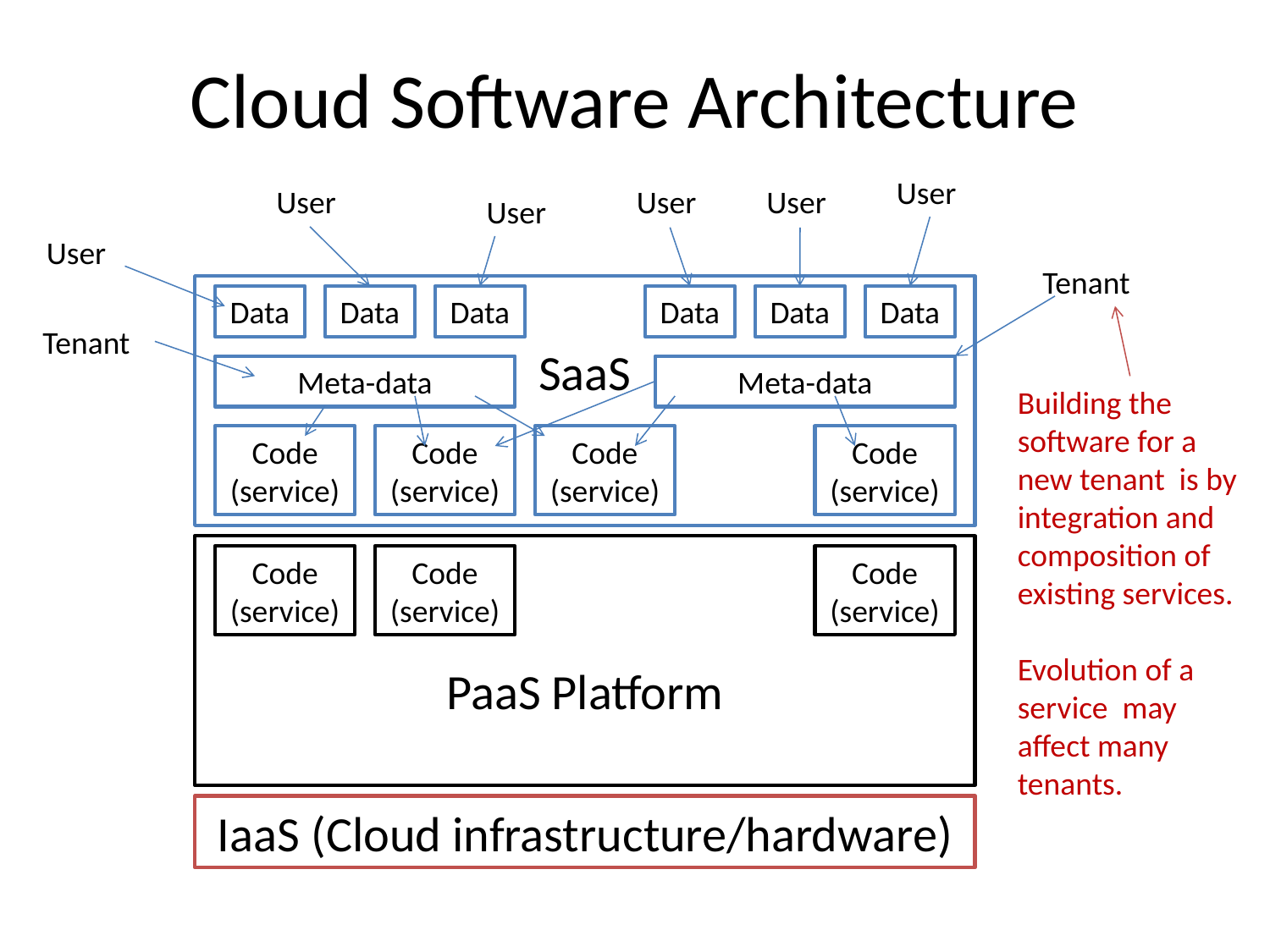

# Cloud Software Architecture
User
Data
User
User
User
Data
Data
User
User
Tenant
Meta-data

SaaS

Data
Data
Data
Building the software for a new tenant  is by integration and composition of existing services.

Evolution of a service  may affect many tenants.
Tenant
Meta-data
Code (service)
Code (service)
Code (service)
Code (service)

PaaS Platform

Code (service)
Code (service)
Code (service)
IaaS (Cloud infrastructure/hardware)